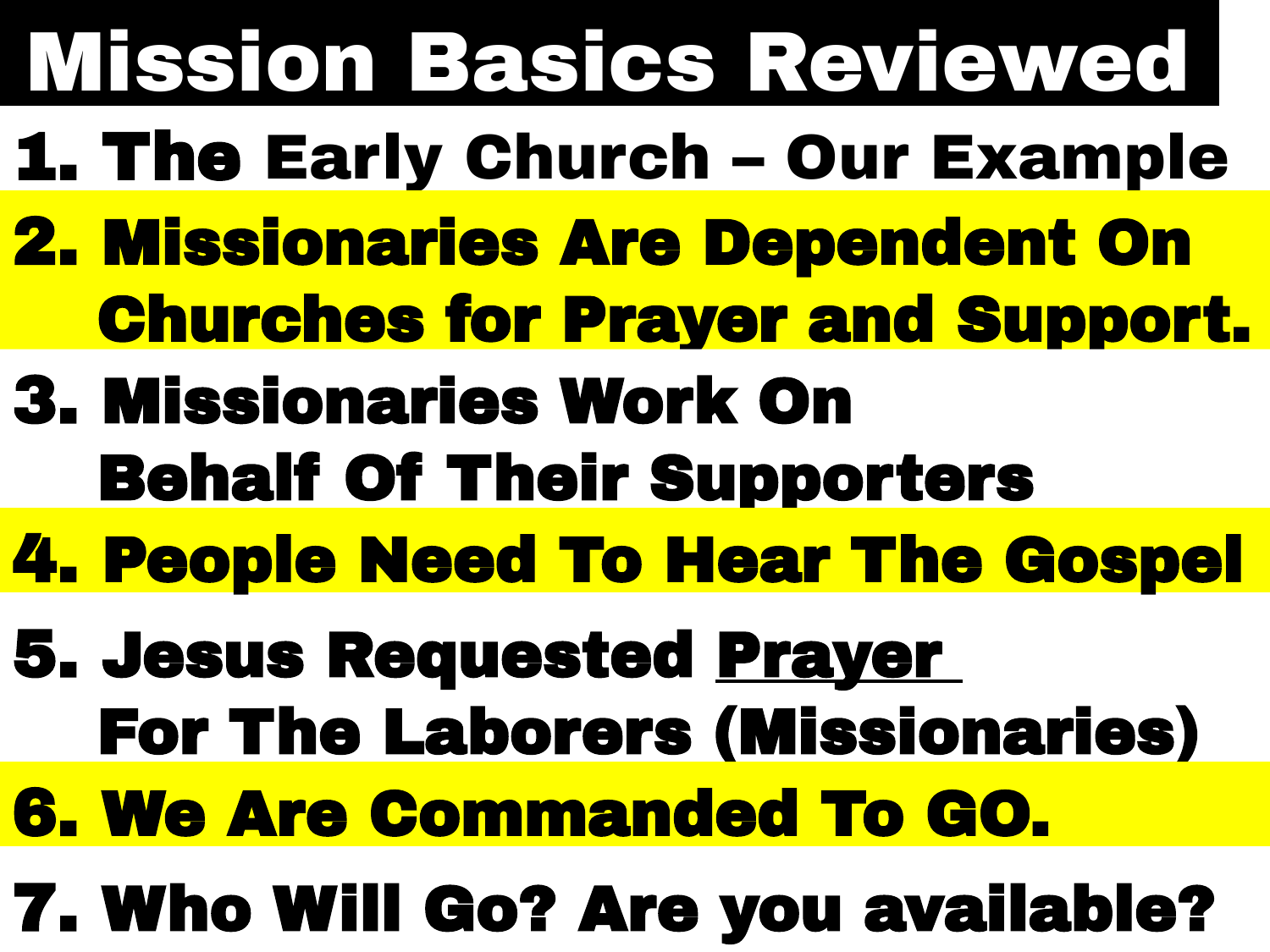

Mission Basics Reviewed
1. The Early Church – Our Example

2. Missionaries Are Dependent On
    Churches for Prayer and Support.

3. Missionaries Work On
    Behalf Of Their Supporters

4. People Need To Hear The Gospel
5. Jesus Requested Prayer
    For The Laborers (Missionaries)

6. We Are Commanded To GO.

7. Who Will Go? Are you available?